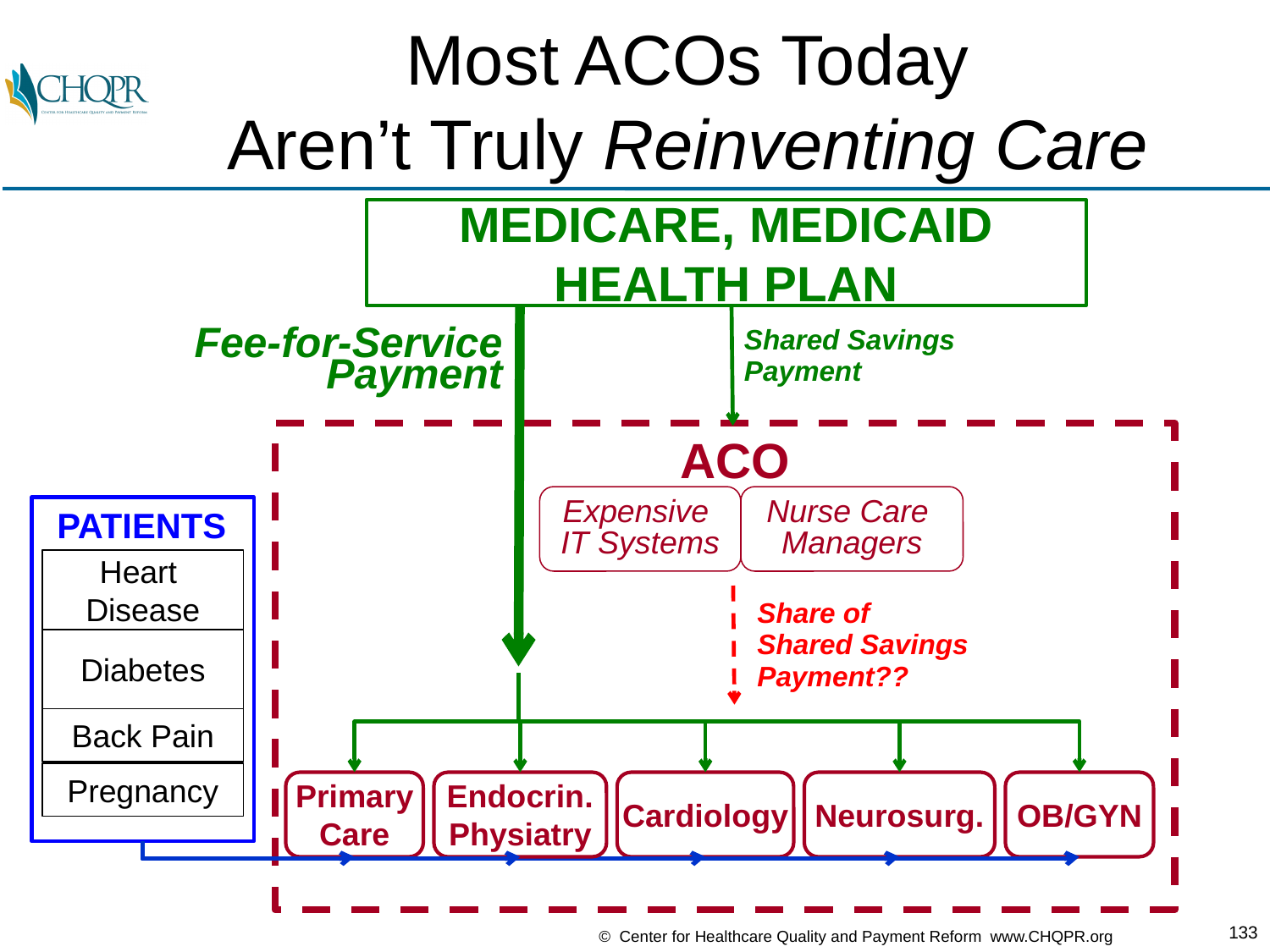

# Most ACOs Today Aren’t Truly Reinventing Care
MEDICARE, MEDICAID HEALTH PLAN
Shared Savings
Payment
Fee-for-Service
Payment

ACO
Expensive
IT Systems
Nurse Care
Managers

PATIENTS
Heart
Disease
Diabetes
Back Pain
Pregnancy
Share of
Shared Savings
Payment??

Primary Care
Endocrin.
Physiatry
Cardiology
Neurosurg.
OB/GYN